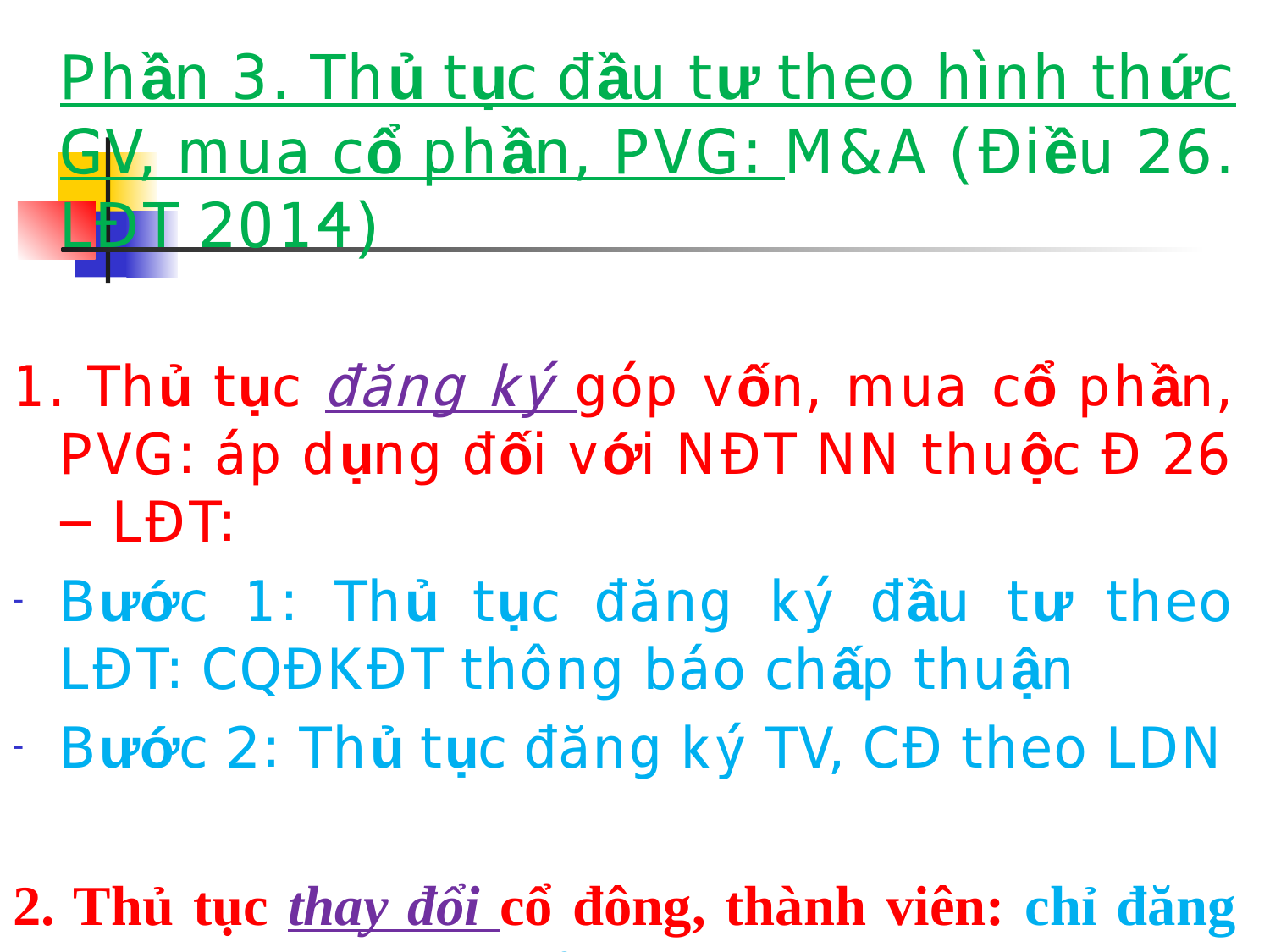

#
	Phần 3. Thủ tục đầu tư theo hình thức GV, mua cổ phần, PVG: M&A (Điều 26. LĐT 2014)

1. Thủ tục đăng ký góp vốn, mua cổ phần, PVG: áp dụng đối với NĐT NN thuộc Đ 26 – LĐT:
Bước 1: Thủ tục đăng ký đầu tư theo LĐT: CQĐKĐT thông báo chấp thuận
Bước 2: Thủ tục đăng ký TV, CĐ theo LDN

2. Thủ tục thay đổi cổ đông, thành viên: chỉ đăng ký/thông báo thay đổi TV, CĐ theo LDN